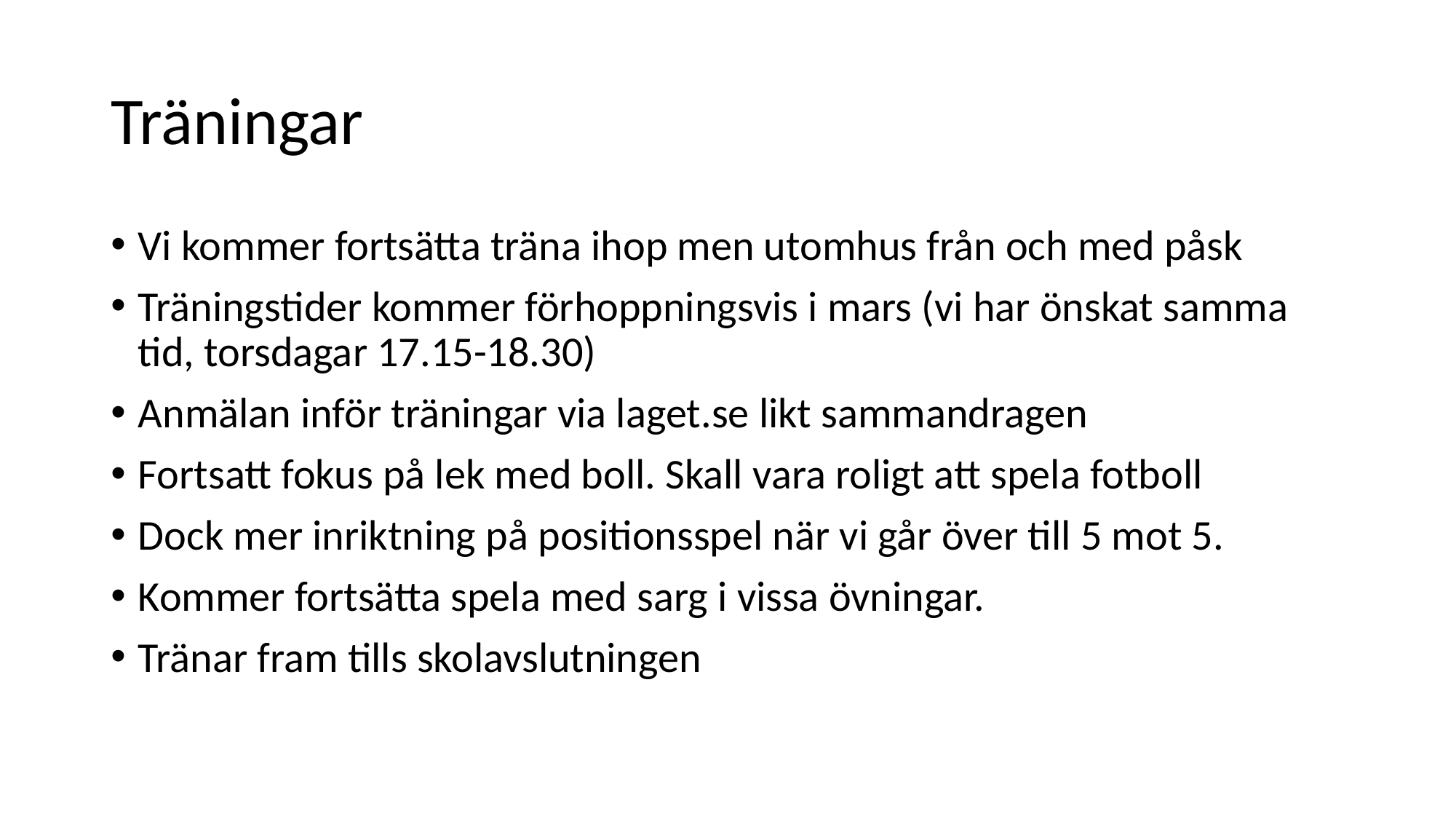

# Träningar
Vi kommer fortsätta träna ihop men utomhus från och med påsk
Träningstider kommer förhoppningsvis i mars (vi har önskat samma tid, torsdagar 17.15-18.30)
Anmälan inför träningar via laget.se likt sammandragen
Fortsatt fokus på lek med boll. Skall vara roligt att spela fotboll
Dock mer inriktning på positionsspel när vi går över till 5 mot 5.
Kommer fortsätta spela med sarg i vissa övningar.
Tränar fram tills skolavslutningen